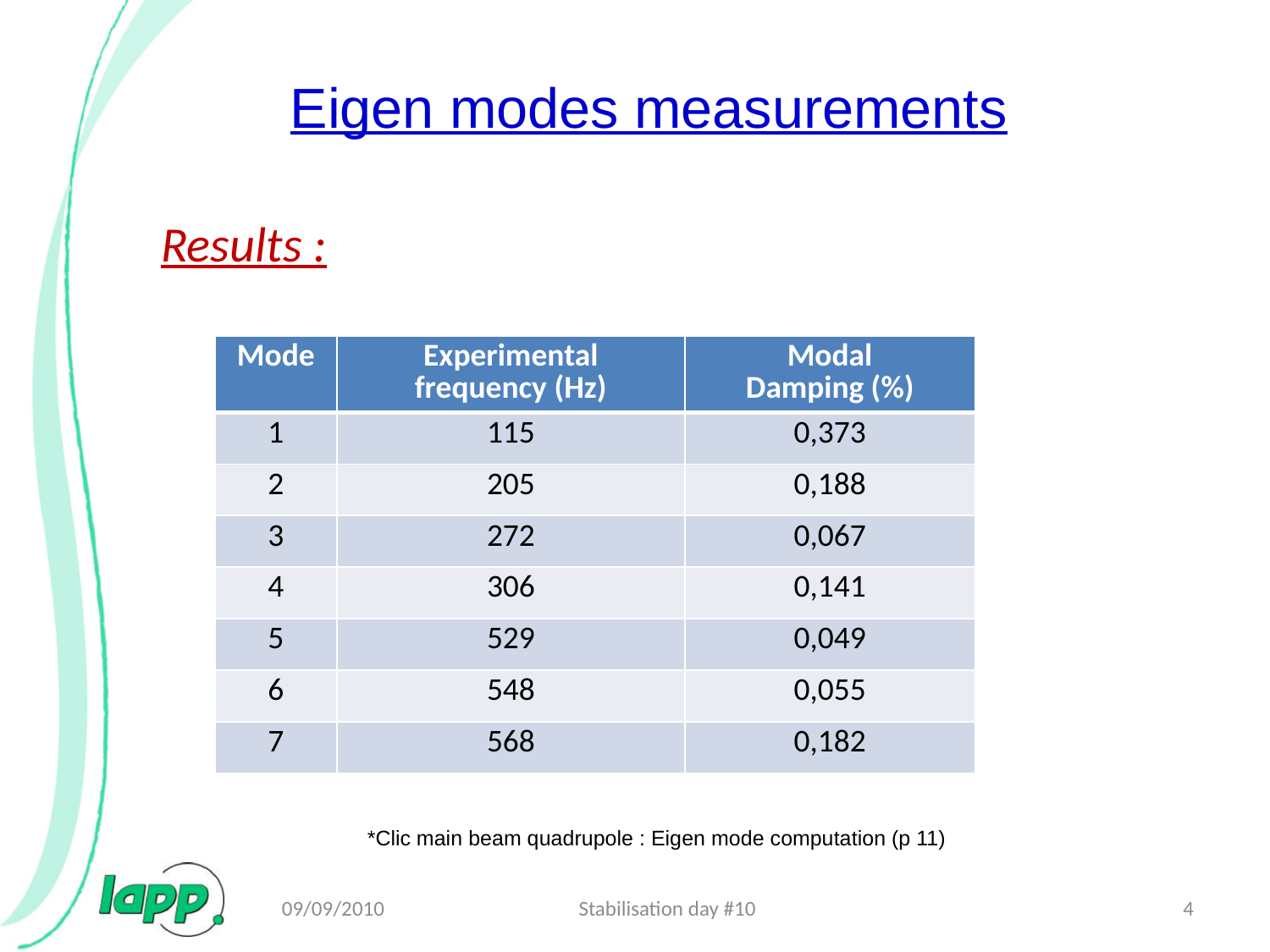

# Eigen modes measurements
Results :

| Mode | Experimental frequency (Hz) | Modal Damping (%) |
| --- | --- | --- |
| 1 | 115 | 0,373 |
| 2 | 205 | 0,188 |
| 3 | 272 | 0,067 |
| 4 | 306 | 0,141 |
| 5 | 529 | 0,049 |
| 6 | 548 | 0,055 |
| 7 | 568 | 0,182 |
*Clic main beam quadrupole : Eigen mode computation (p 11)
09/09/2010
Stabilisation day #10
4